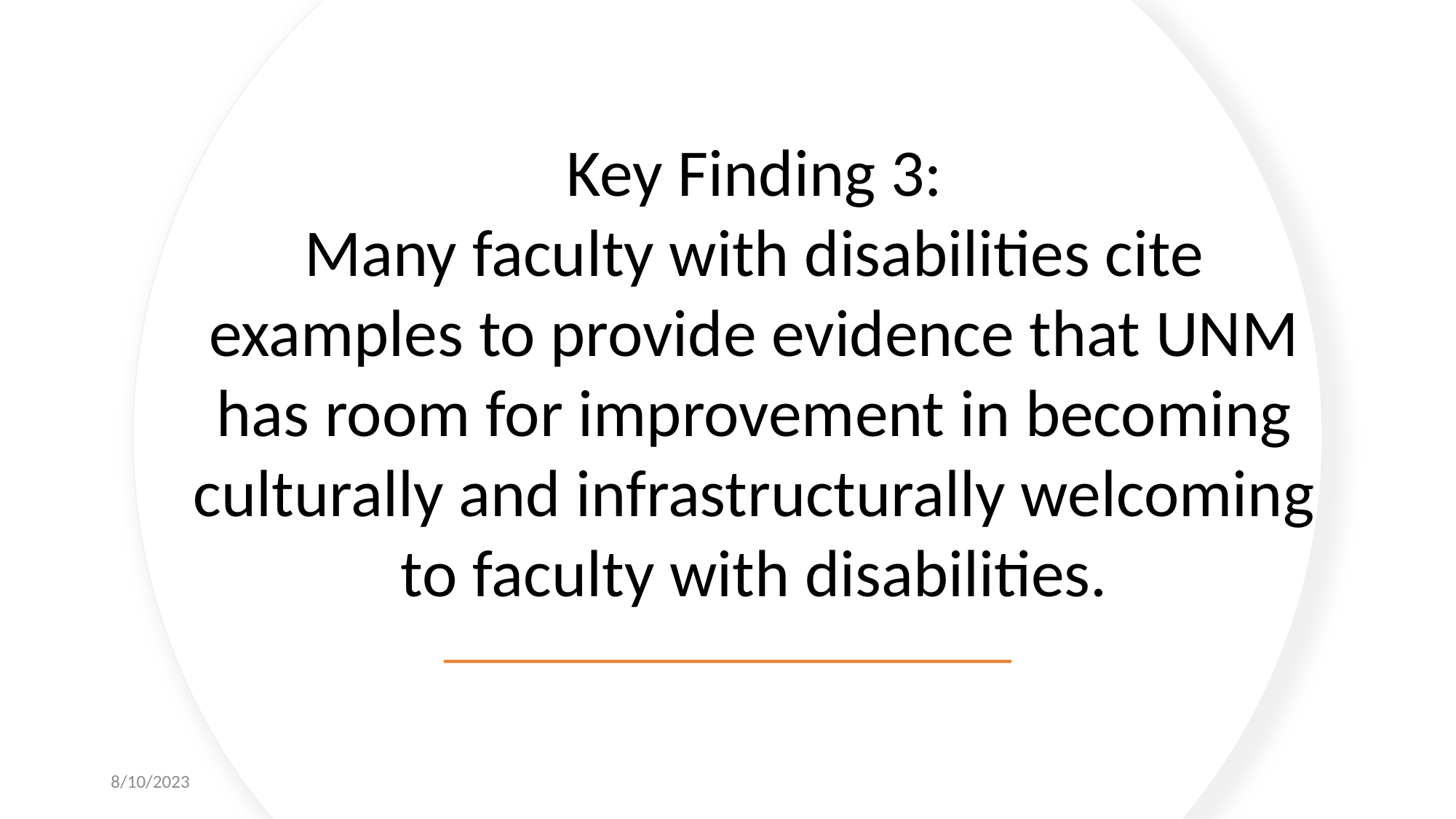

Key Finding 3:
Many faculty with disabilities cite examples to provide evidence that UNM has room for improvement in becoming culturally and infrastructurally welcoming to faculty with disabilities.

8/10/2023
27